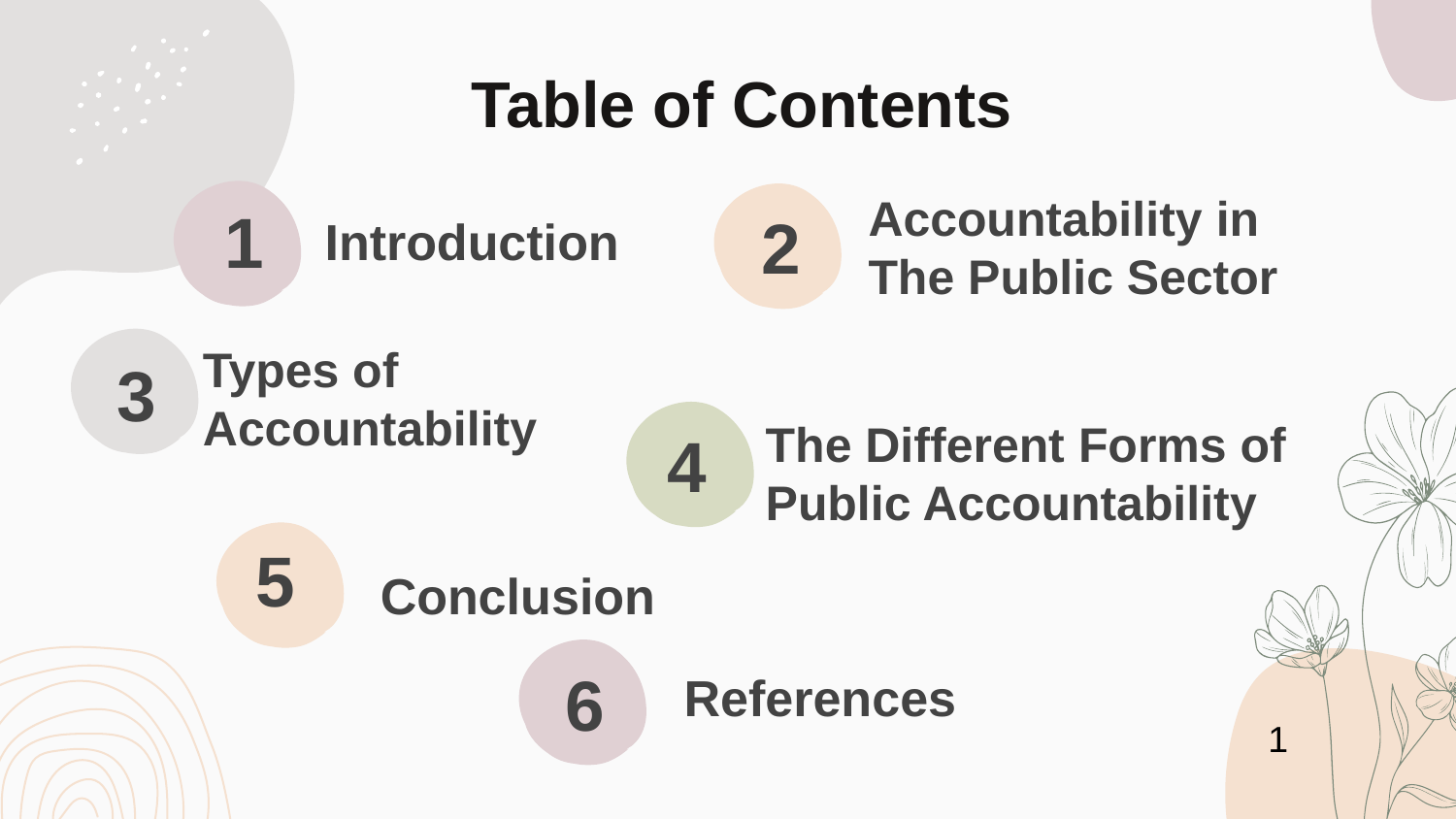

# Table of Contents

1
2
Introduction
Accountability in The Public Sector

Types of Accountability

3

The Different Forms of Public Accountability
4

5
Conclusion

6
References
1